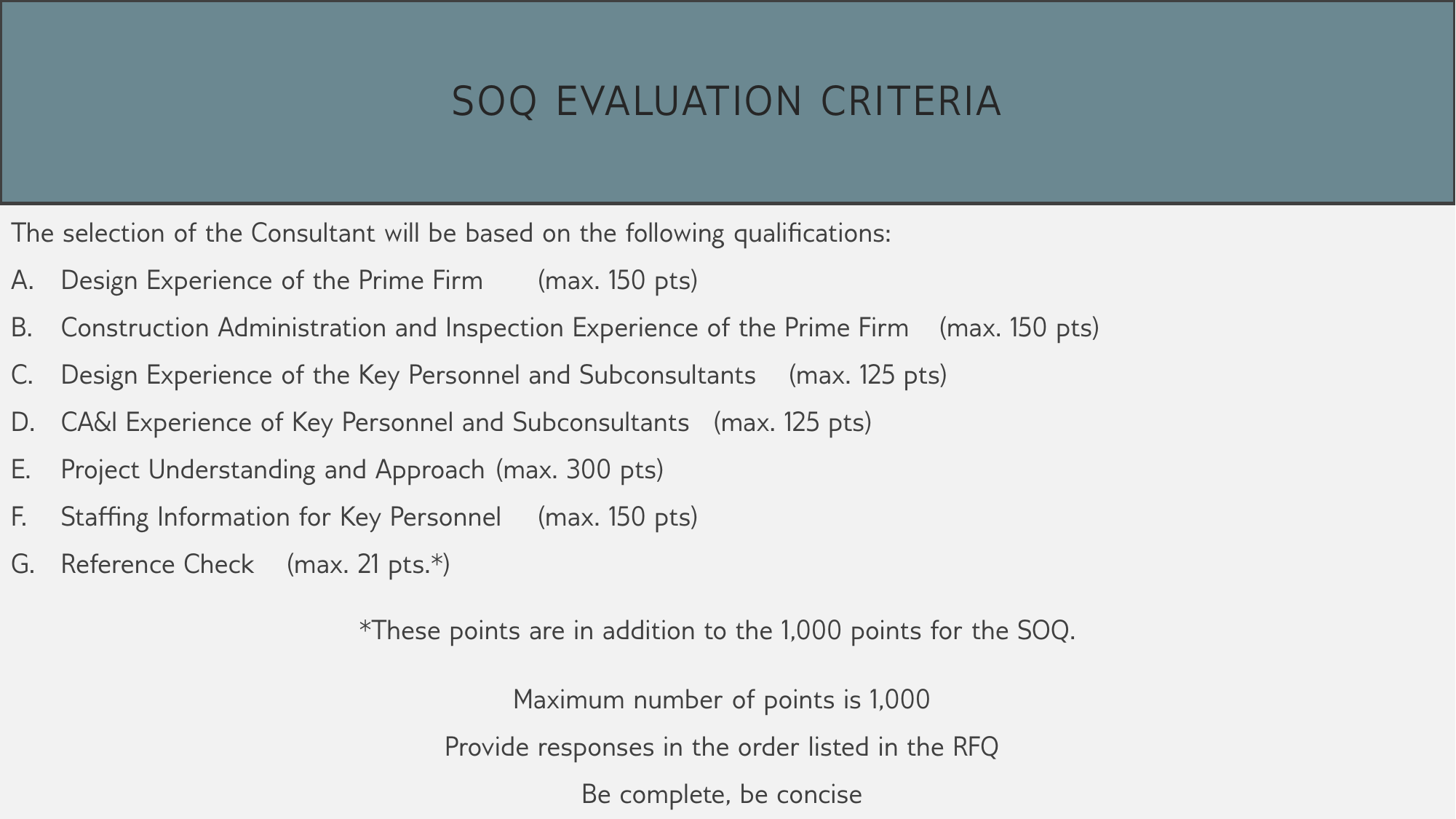

# SOQ Evaluation Criteria
The selection of the Consultant will be based on the following qualifications:
Design Experience of the Prime Firm					 		(max. 150 pts)
Construction Administration and Inspection Experience of the Prime Firm 			(max. 150 pts)
Design Experience of the Key Personnel and Subconsultants 				(max. 125 pts)
CA&I Experience of Key Personnel and Subconsultants 					(max. 125 pts)
Project Understanding and Approach							 (max. 300 pts)
Staffing Information for Key Personnel 							(max. 150 pts)
Reference Check									(max. 21 pts.*)

*These points are in addition to the 1,000 points for the SOQ.

Maximum number of points is 1,000
Provide responses in the order listed in the RFQ
Be complete, be concise